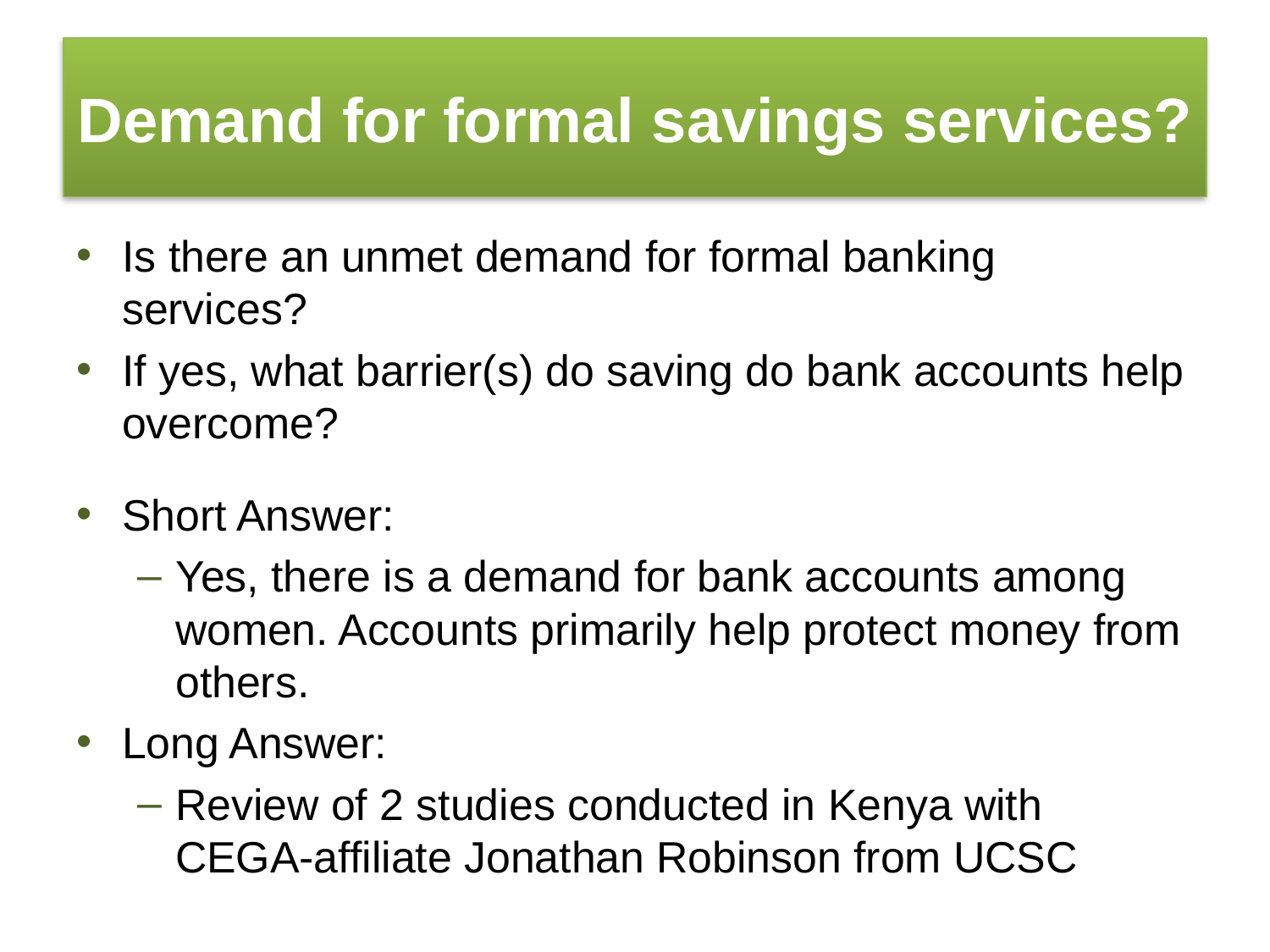

# Demand for formal savings services?
Is there an unmet demand for formal banking services?
If yes, what barrier(s) do saving do bank accounts help overcome?

Short Answer:
Yes, there is a demand for bank accounts among women. Accounts primarily help protect money from others.
Long Answer:
Review of 2 studies conducted in Kenya with CEGA-affiliate Jonathan Robinson from UCSC